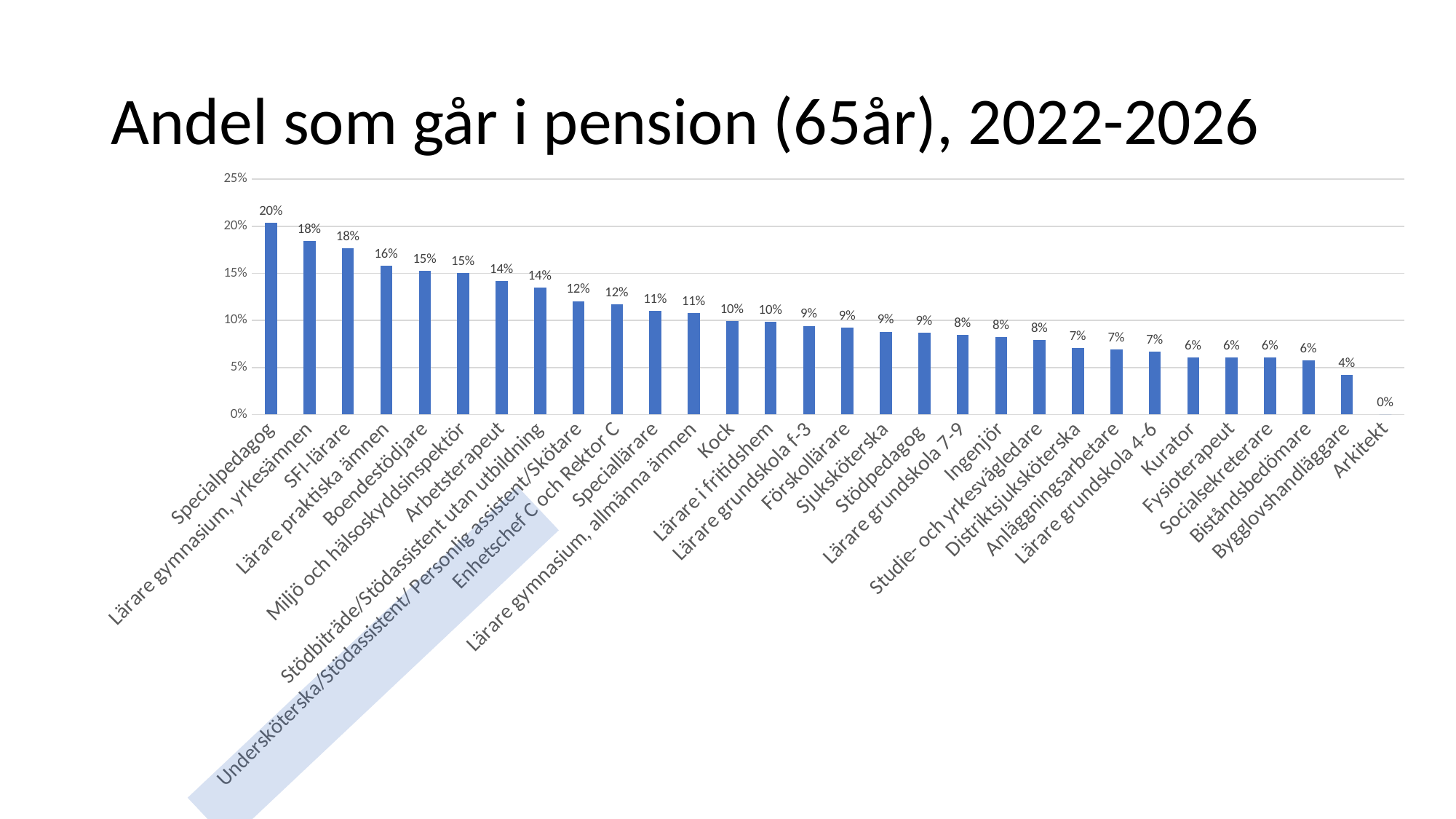

# Andel som går i pension (65år), 2022-2026

### Chart

| Category | Andel som slutar de kommande fem åren på grund av pension (65 år) |
|---|---|
| Specialpedagog | 0.20376697209071706 |
| Lärare gymnasium, yrkesämnen | 0.18448559964109168 |
| SFI-lärare | 0.17668885093350611 |
| Lärare praktiska ämnen | 0.1578781180928323 |
| Boendestödjare | 0.15262156894972878 |
| Miljö och hälsoskyddsinspektör | 0.15038240096244737 |
| Arbetsterapeut | 0.14184665431024698 |
| Stödbiträde/Stödassistent utan utbildning | 0.13506060844804105 |
| Undersköterska/Stödassistent/ Personlig assistent/Skötare | 0.12055594873741056 |
| Enhetschef C och Rektor C | 0.11743052130498684 |
| Speciallärare | 0.11022684685081896 |
| Lärare gymnasium, allmänna ämnen | 0.10763559201497673 |
| Kock | 0.09914600004705235 |
| Lärare i fritidshem | 0.09855894870454715 |
| Lärare grundskola f-3 | 0.09426099380854104 |
| Förskollärare | 0.0924801321849356 |
| Sjuksköterska | 0.0879745707188217 |
| Stödpedagog  | 0.08722324790300774 |
| Lärare grundskola 7-9 | 0.08443399071226101 |
| Ingenjör | 0.08245807522237912 |
| Studie- och yrkesvägledare | 0.07912769627625062 |
| Distriktsjuksköterska | 0.07072736017200894 |
| Anläggningsarbetare | 0.0688483958323771 |
| Lärare grundskola 4-6 | 0.06703086771458255 |
| Kurator | 0.06064859338583768 |
| Fysioterapeut | 0.06056641713302808 |
| Socialsekreterare | 0.06035301024355184 |
| Biståndsbedömare | 0.05766056665921884 |
| Bygglovshandläggare | 0.041666666666666664 |
| Arkitekt | 0.0 |